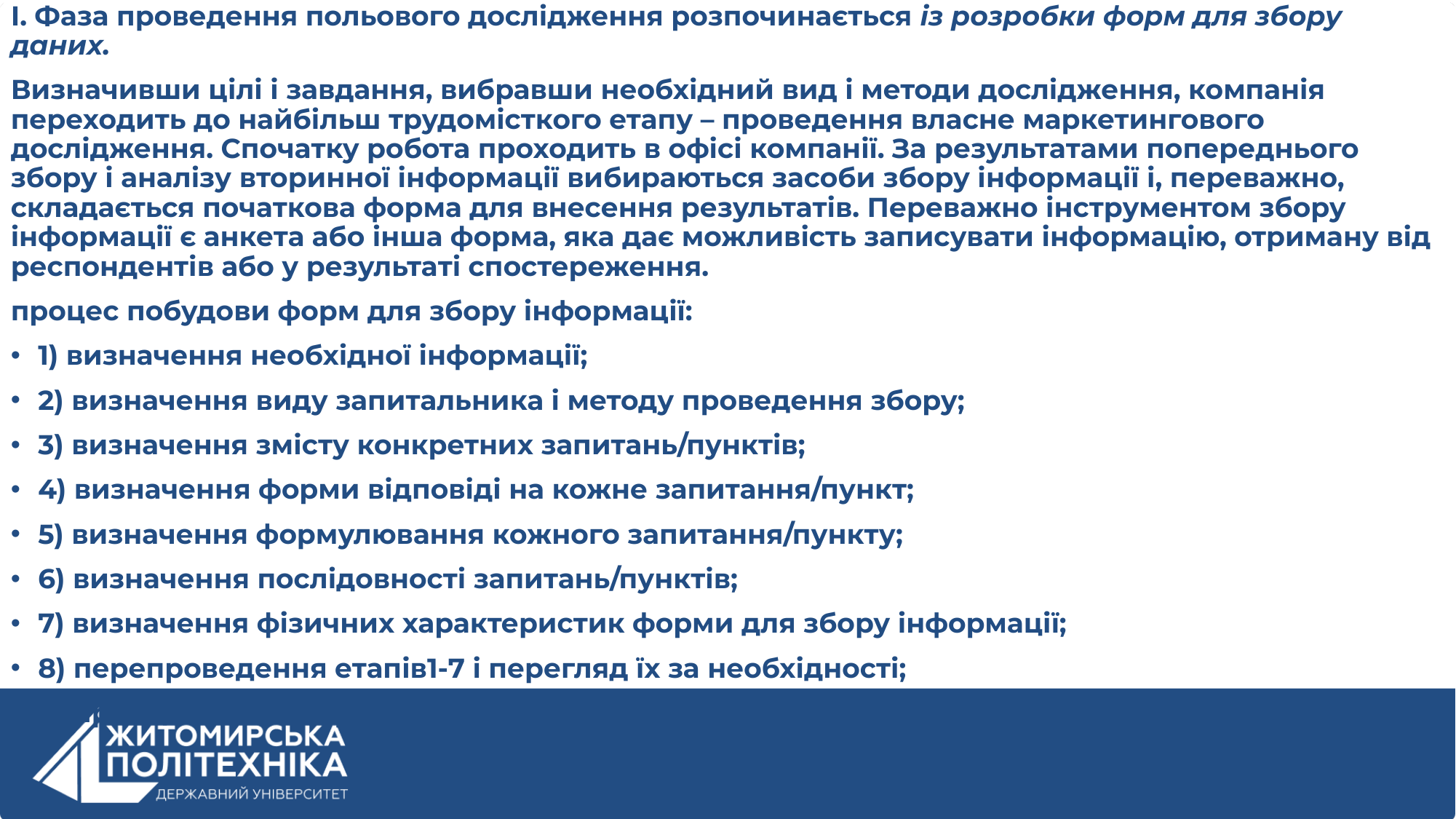

І. Фаза проведення польового дослідження розпочинається із розробки форм для збору даних.
Визначивши цілі і завдання, вибравши необхідний вид і методи дослідження, компанія переходить до найбільш трудомісткого етапу – проведення власне маркетингового дослідження. Спочатку робота проходить в офісі компанії. За результатами попереднього збору і аналізу вторинної інформації вибираються засоби збору інформації і, переважно, складається початкова форма для внесення результатів. Переважно інструментом збору інформації є анкета або інша форма, яка дає можливість записувати інформацію, отриману від респондентів або у результаті спостереження.
процес побудови форм для збору інформації:
1) визначення необхідної інформації;
2) визначення виду запитальника і методу проведення збору;
3) визначення змісту конкретних запитань/пунктів;
4) визначення форми відповіді на кожне запитання/пункт;
5) визначення формулювання кожного запитання/пункту;
6) визначення послідовності запитань/пунктів;
7) визначення фізичних характеристик форми для збору інформації;
8) перепроведення етапів1-7 і перегляд їх за необхідності;
9) проведення попереднього тестування анкети і її зміна при потребі.